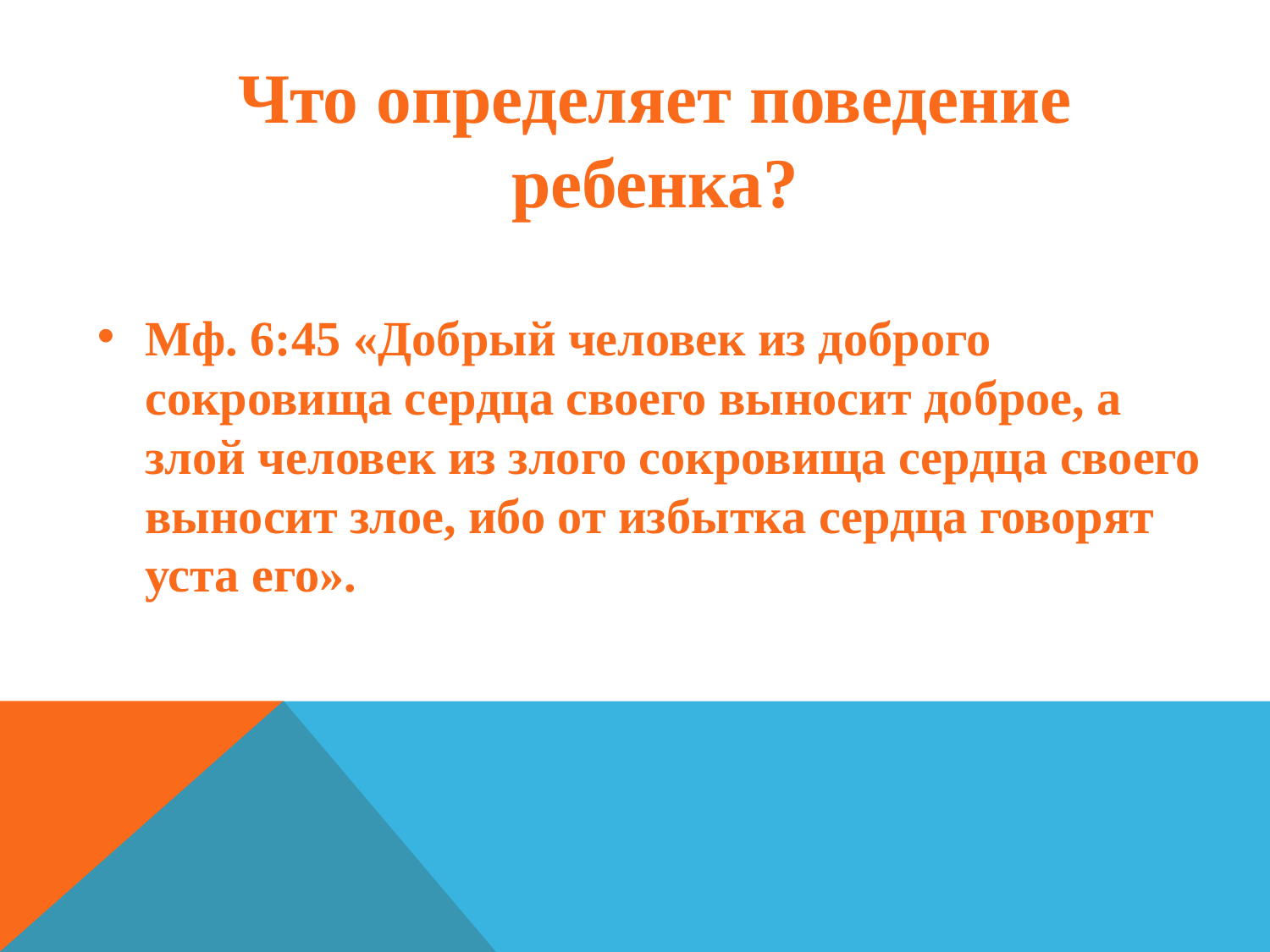

Что определяет поведение ребенка?

Мф. 6:45 «Добрый человек из доброго сокровища сердца своего выносит доброе, а злой человек из злого сокровища сердца своего выносит злое, ибо от избытка сердца говорят уста его».